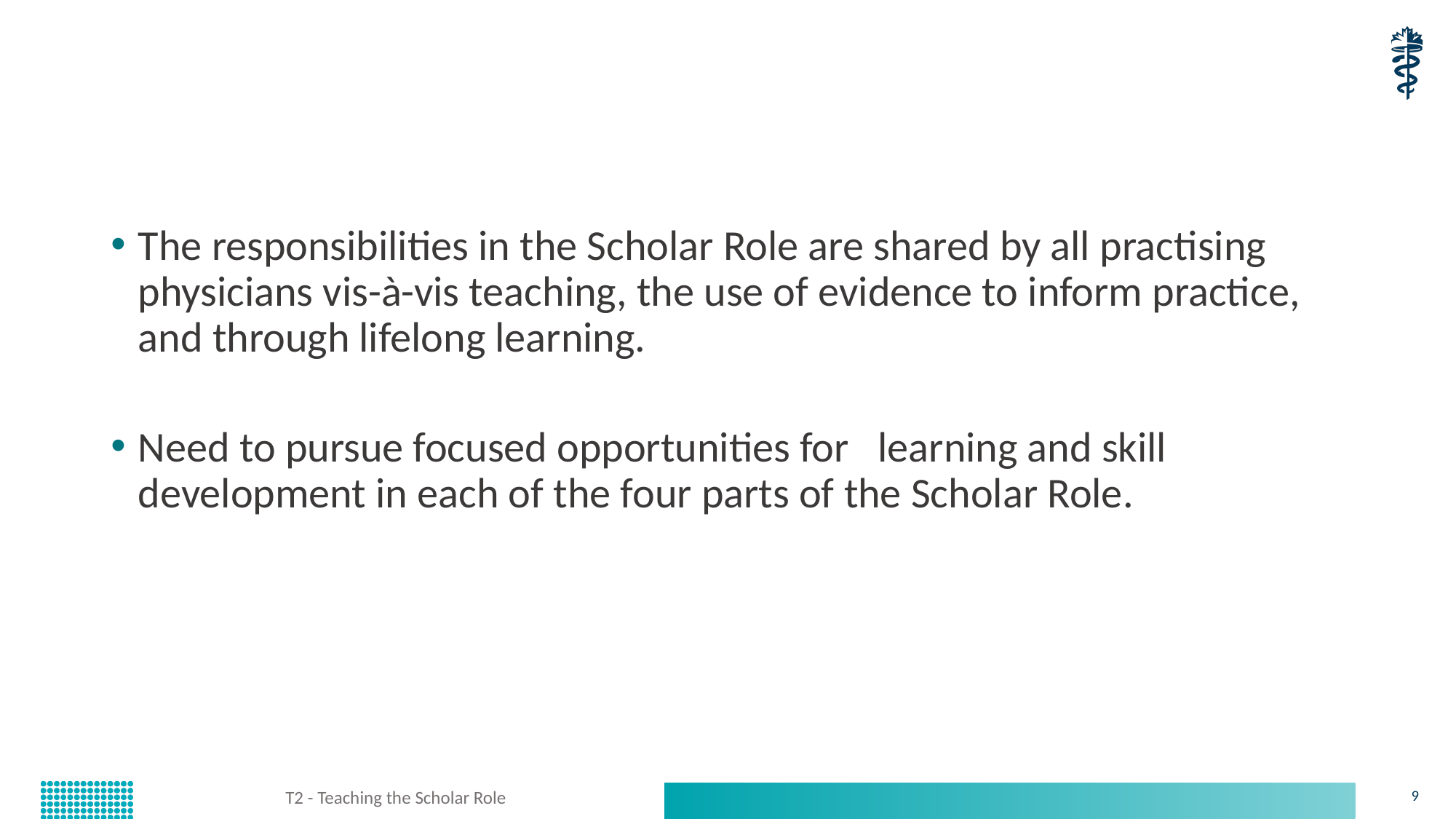

The responsibilities in the Scholar Role are shared by all practising physicians vis-à-vis teaching, the use of evidence to inform practice, and through lifelong learning.

Need to pursue focused opportunities for   learning and skill development in each of the four parts of the Scholar Role.

T2 - Teaching the Scholar Role
9